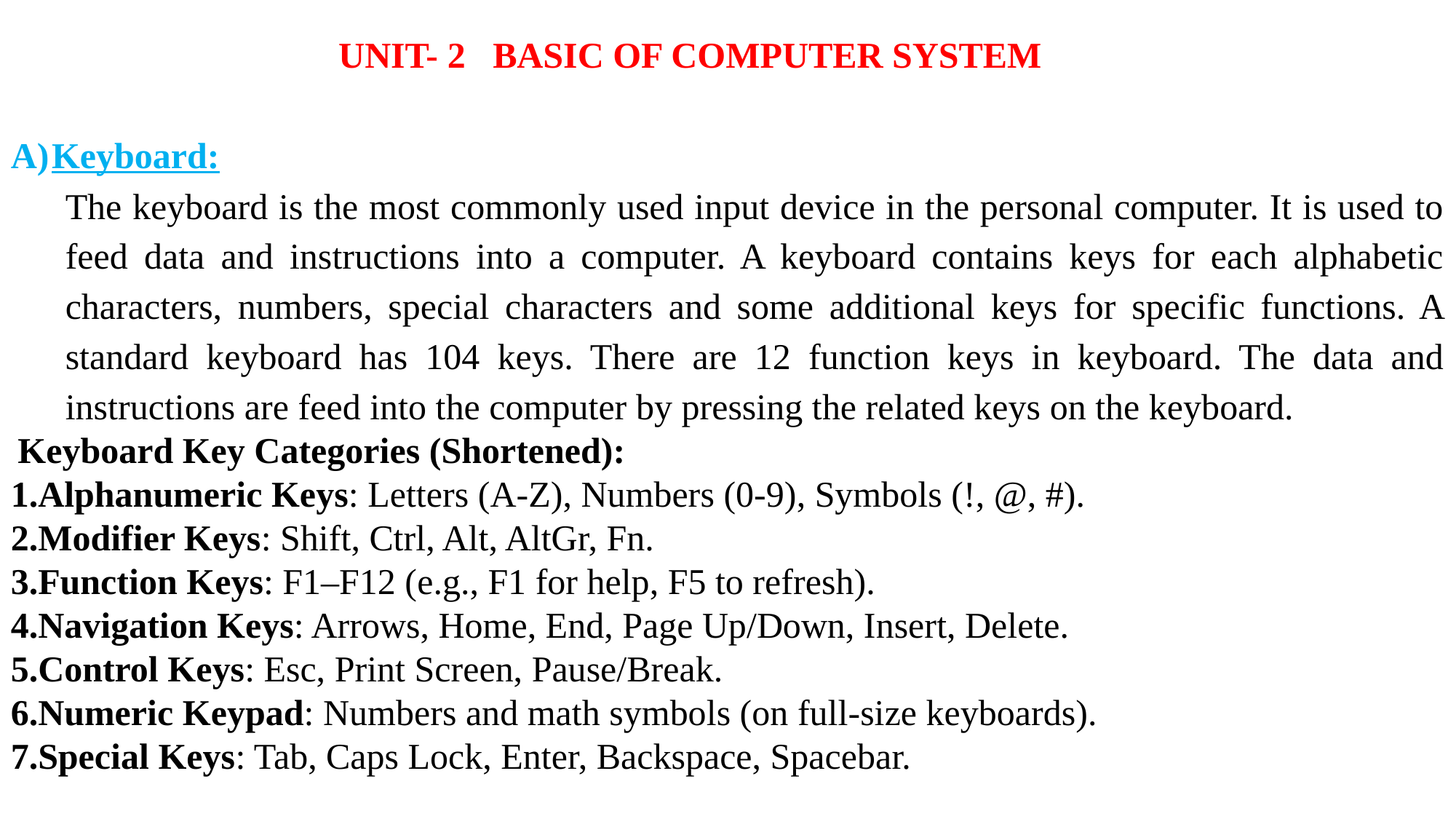

UNIT- 2   BASIC OF COMPUTER SYSTEM

Keyboard:
The keyboard is the most commonly used input device in the personal computer. It is used to feed data and instructions into a computer. A keyboard contains keys for each alphabetic characters, numbers, special characters and some additional keys for specific functions. A standard keyboard has 104 keys. There are 12 function keys in keyboard. The data and instructions are feed into the computer by pressing the related keys on the keyboard.
 Keyboard Key Categories (Shortened):
Alphanumeric Keys: Letters (A-Z), Numbers (0-9), Symbols (!, @, #).
Modifier Keys: Shift, Ctrl, Alt, AltGr, Fn.
Function Keys: F1–F12 (e.g., F1 for help, F5 to refresh).
Navigation Keys: Arrows, Home, End, Page Up/Down, Insert, Delete.
Control Keys: Esc, Print Screen, Pause/Break.
Numeric Keypad: Numbers and math symbols (on full-size keyboards).
Special Keys: Tab, Caps Lock, Enter, Backspace, Spacebar.